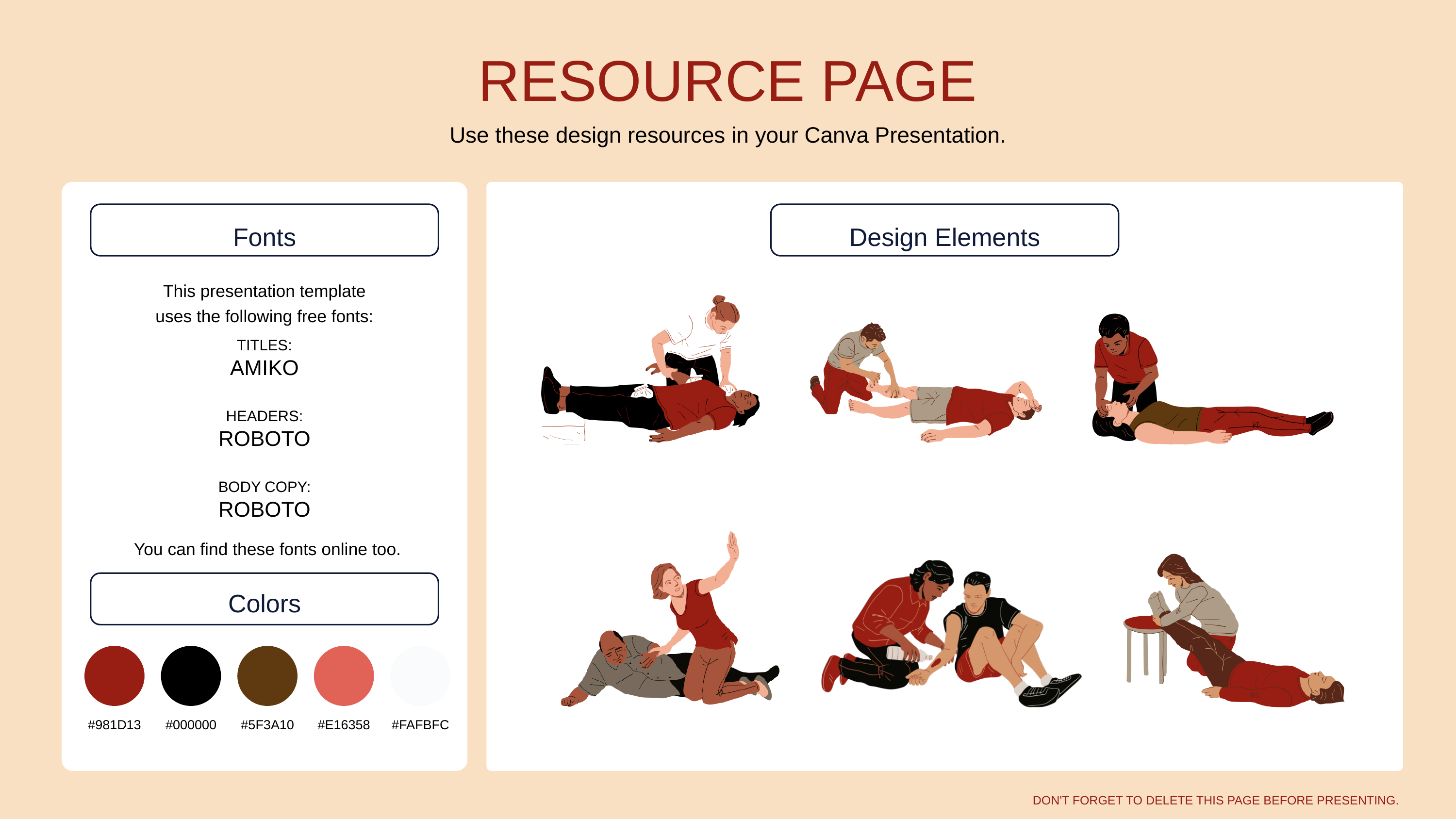

RESOURCE PAGE
Use these design resources in your Canva Presentation.

Fonts
Design Elements
This presentation template
uses the following free fonts:

TITLES:
AMIKO

HEADERS:
ROBOTO

BODY COPY:
ROBOTO

You can find these fonts online too.

Colors

#981D13
#000000
#5F3A10
#E16358
#FAFBFC
DON'T FORGET TO DELETE THIS PAGE BEFORE PRESENTING.